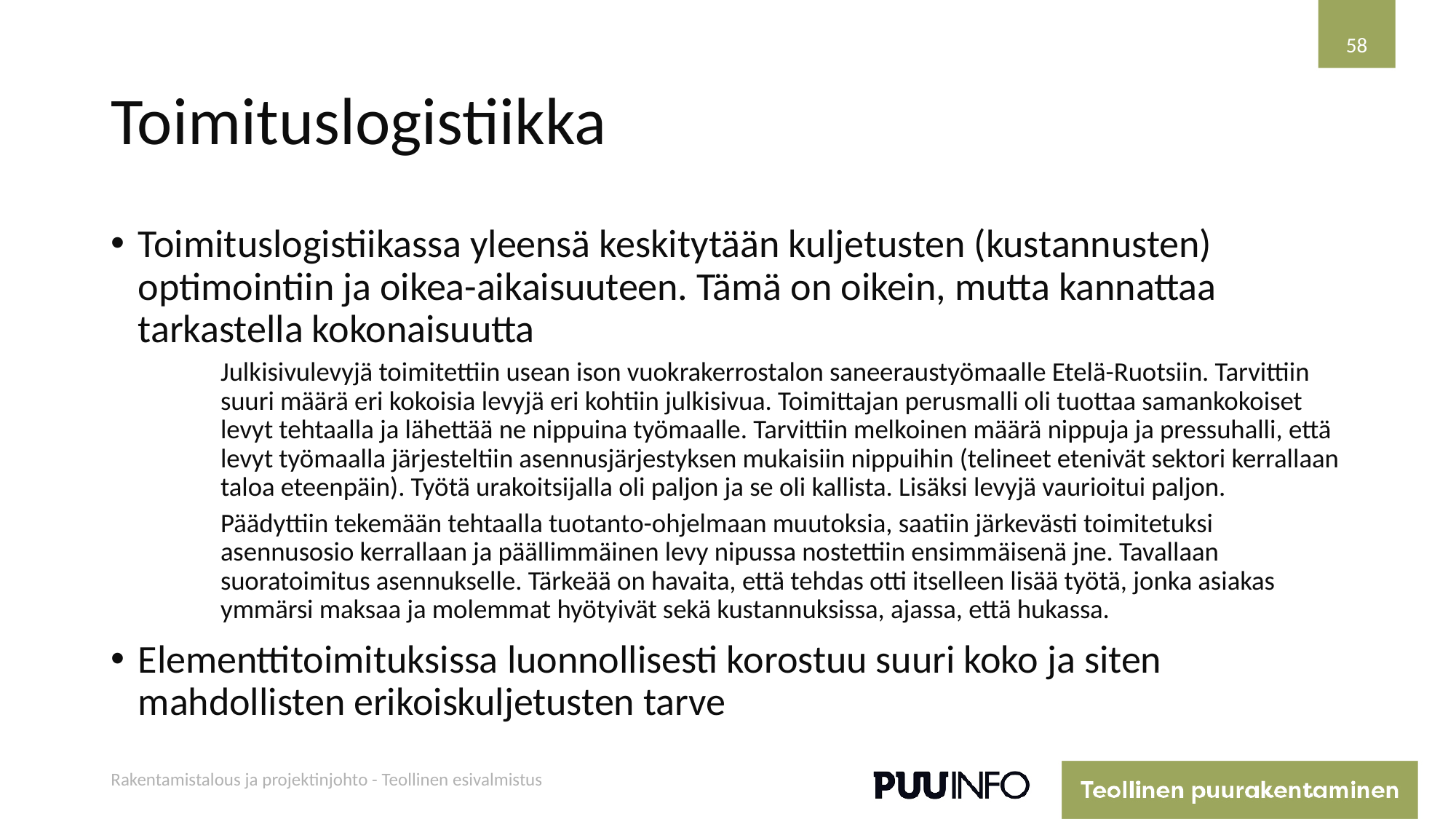

58
# Toimituslogistiikka
Toimituslogistiikassa yleensä keskitytään kuljetusten (kustannusten) optimointiin ja oikea-aikaisuuteen. Tämä on oikein, mutta kannattaa tarkastella kokonaisuutta
Julkisivulevyjä toimitettiin usean ison vuokrakerrostalon saneeraustyömaalle Etelä-Ruotsiin. Tarvittiin suuri määrä eri kokoisia levyjä eri kohtiin julkisivua. Toimittajan perusmalli oli tuottaa samankokoiset levyt tehtaalla ja lähettää ne nippuina työmaalle. Tarvittiin melkoinen määrä nippuja ja pressuhalli, että levyt työmaalla järjesteltiin asennusjärjestyksen mukaisiin nippuihin (telineet etenivät sektori kerrallaan taloa eteenpäin). Työtä urakoitsijalla oli paljon ja se oli kallista. Lisäksi levyjä vaurioitui paljon.
Päädyttiin tekemään tehtaalla tuotanto-ohjelmaan muutoksia, saatiin järkevästi toimitetuksi asennusosio kerrallaan ja päällimmäinen levy nipussa nostettiin ensimmäisenä jne. Tavallaan suoratoimitus asennukselle. Tärkeää on havaita, että tehdas otti itselleen lisää työtä, jonka asiakas ymmärsi maksaa ja molemmat hyötyivät sekä kustannuksissa, ajassa, että hukassa.
Elementtitoimituksissa luonnollisesti korostuu suuri koko ja siten mahdollisten erikoiskuljetusten tarve

Rakentamistalous ja projektinjohto - Teollinen esivalmistus